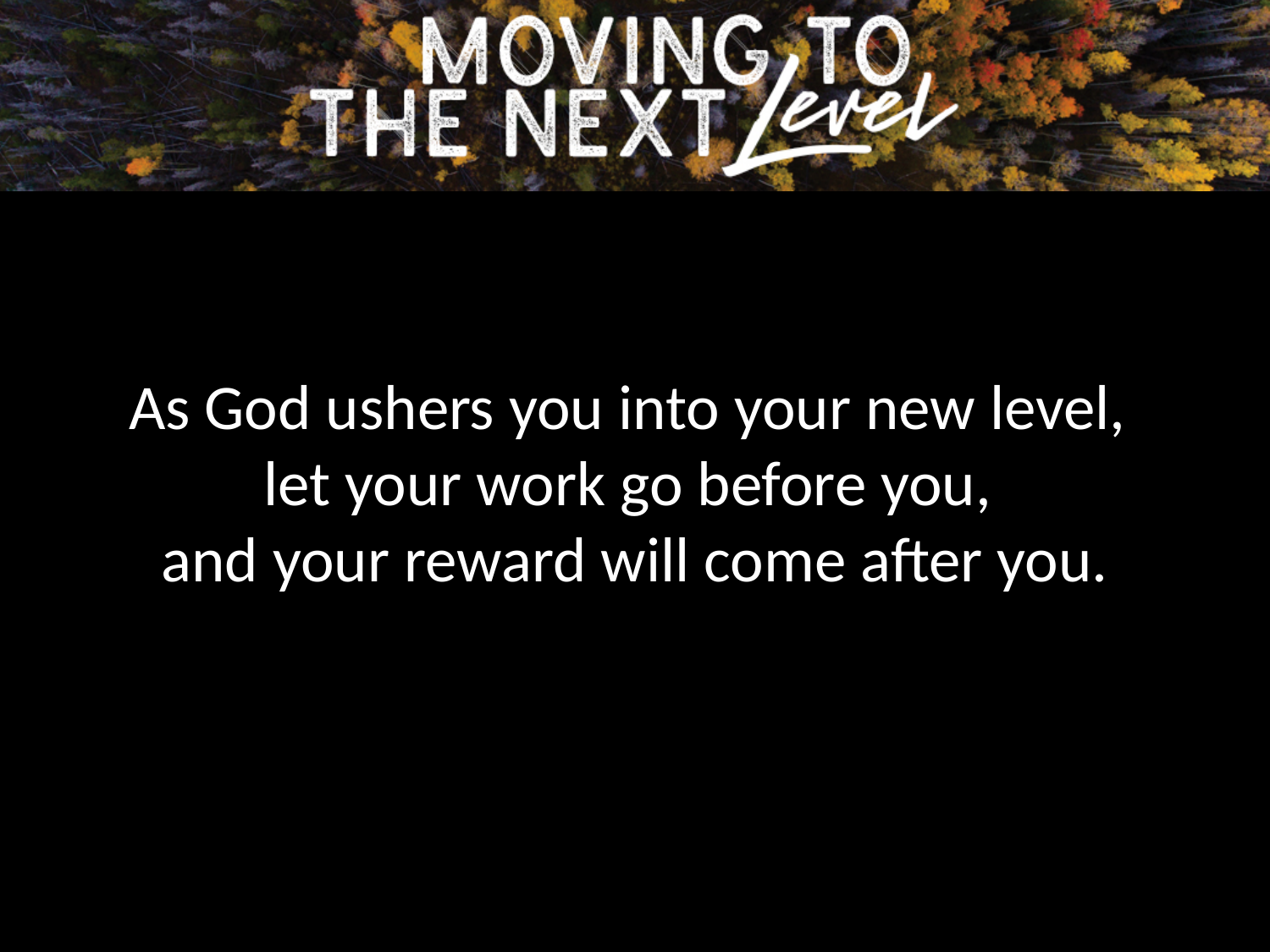

As God ushers you into your new level,
let your work go before you,
and your reward will come after you.